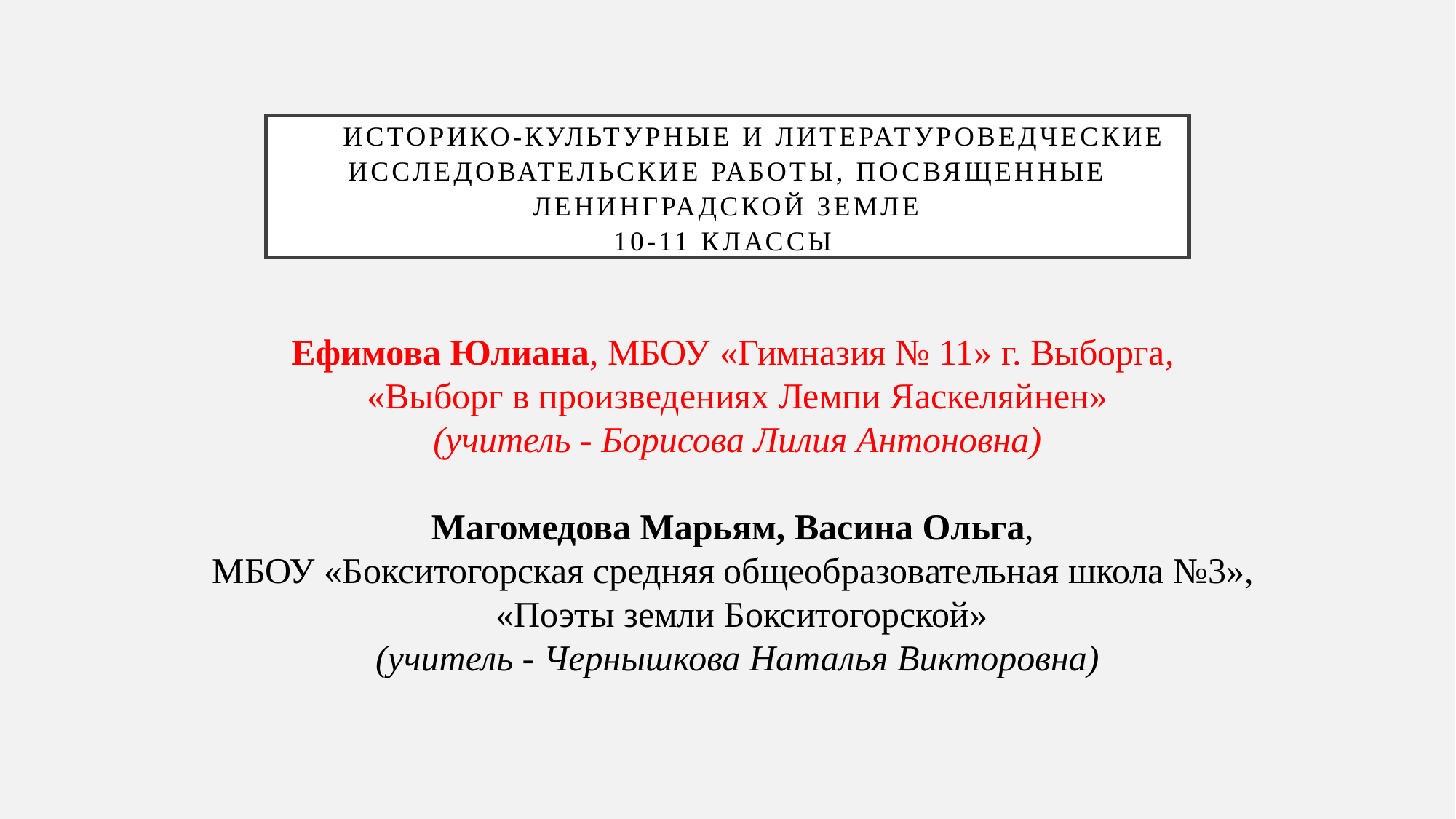

# Историко-культурные и литературоведческие исследовательские работы, посвященные Ленинградской земле 10-11 классы
Ефимова Юлиана, МБОУ «Гимназия № 11» г. Выборга,
«Выборг в произведениях Лемпи Яаскеляйнен»
(учитель - Борисова Лилия Антоновна)

Магомедова Марьям, Васина Ольга,
МБОУ «Бокситогорская средняя общеобразовательная школа №3»,
 «Поэты земли Бокситогорской»
(учитель - Чернышкова Наталья Викторовна)